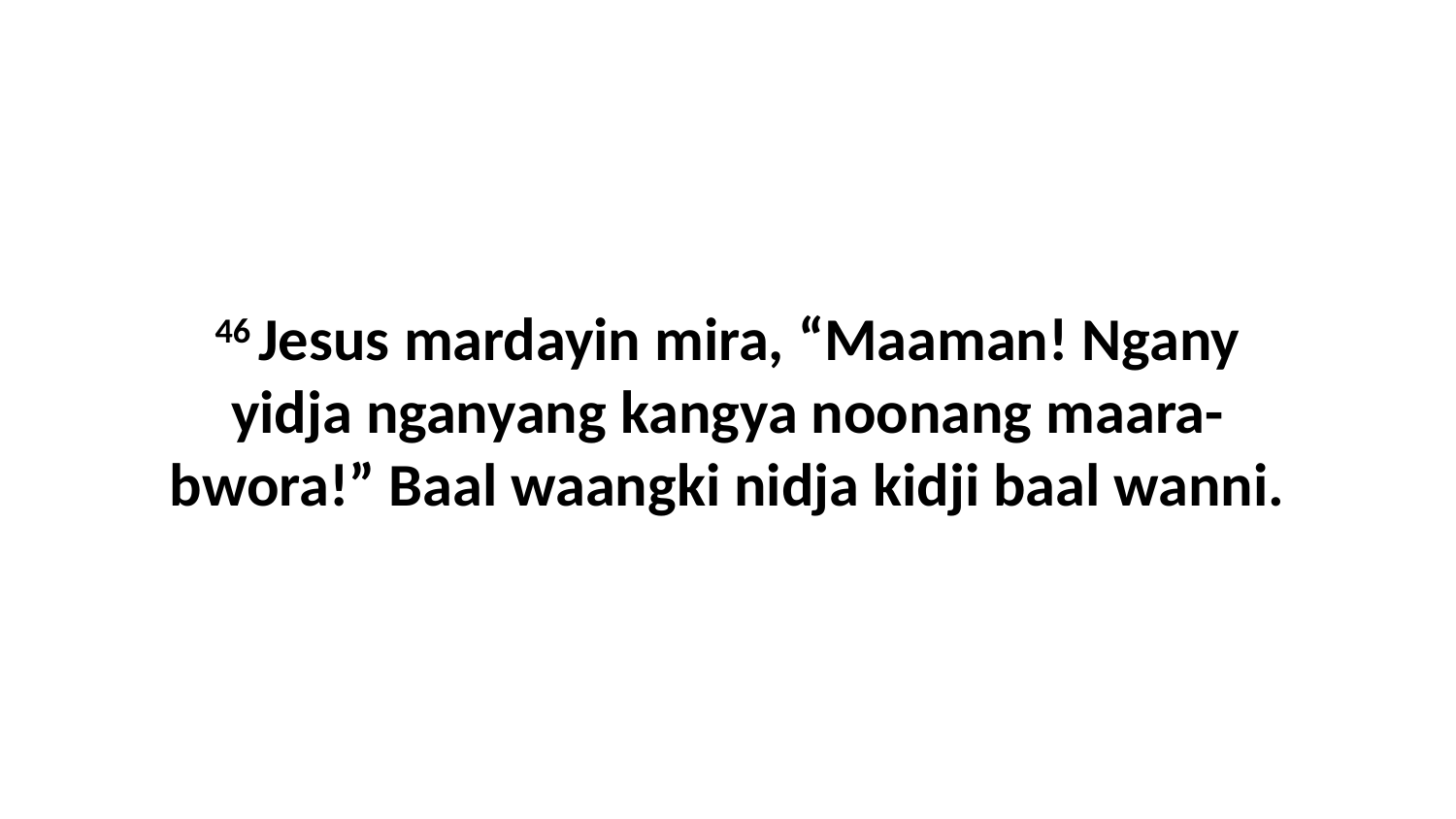

46 Jesus mardayin mira, “Maaman! Ngany yidja nganyang kangya noonang maara-bwora!” Baal waangki nidja kidji baal wanni.